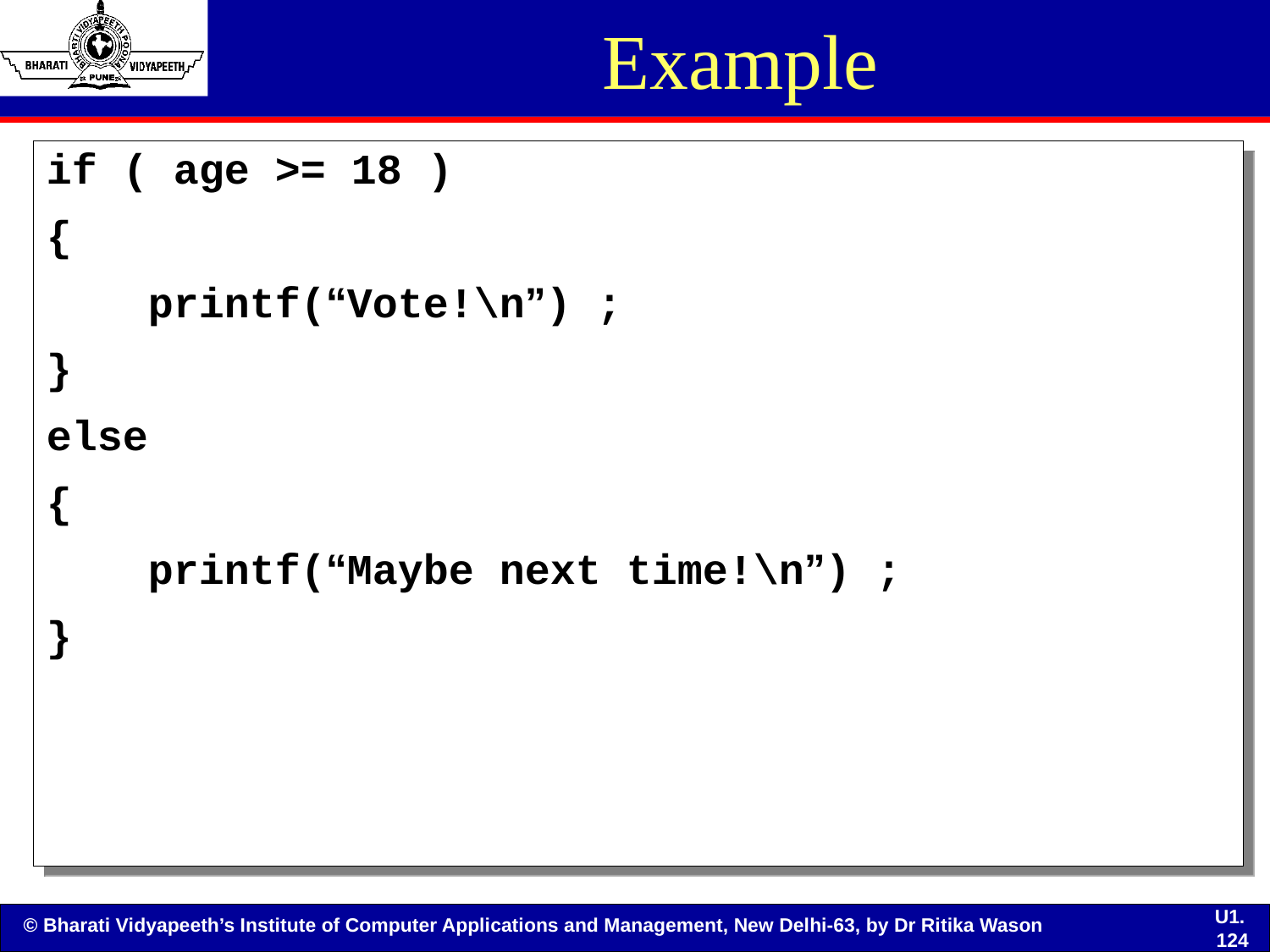

# Example
if ( age >= 18 )
{
    printf(“Vote!\n”) ;
}
else
{
    printf(“Maybe next time!\n”) ;
}